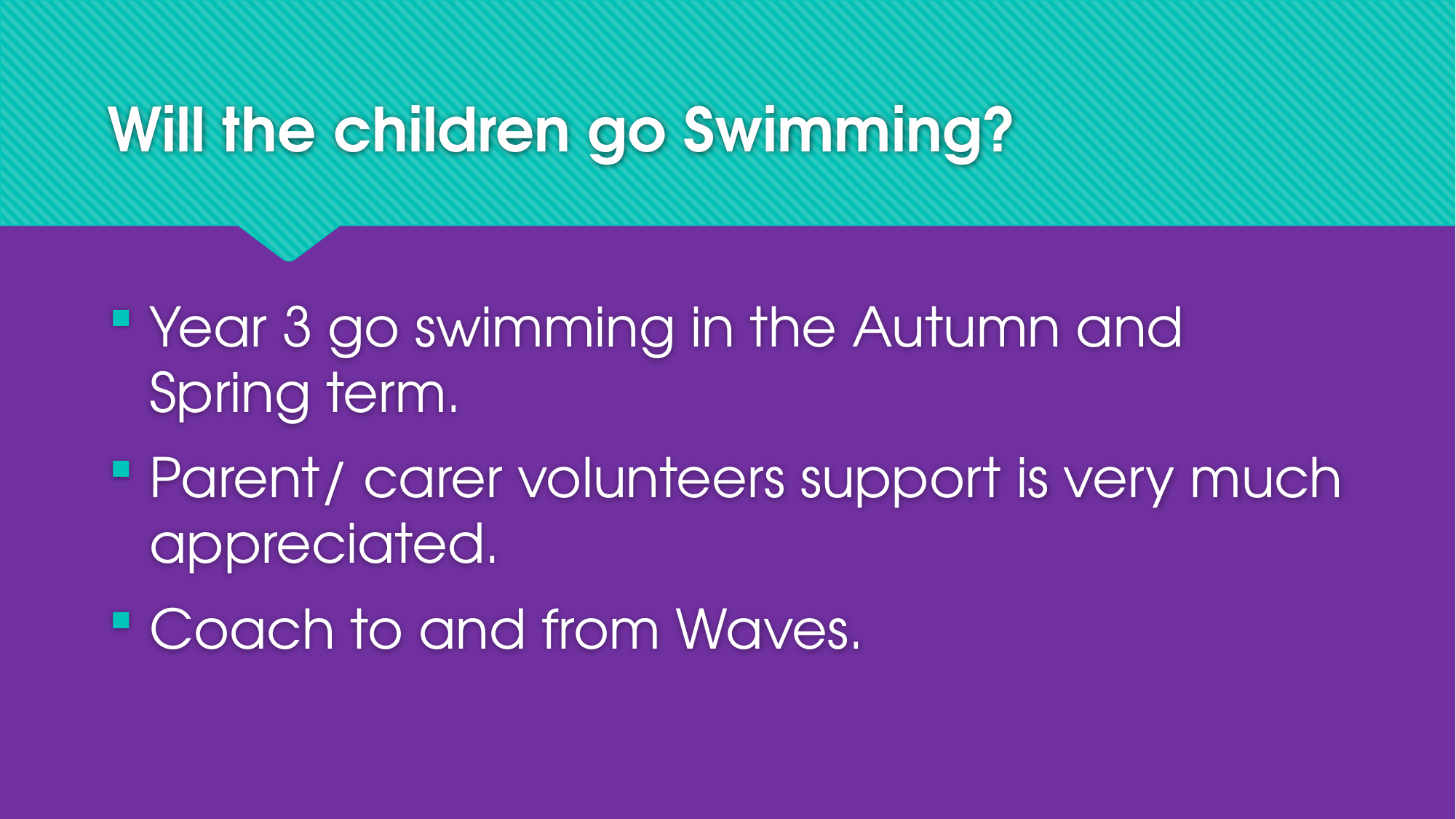

# Will the children go Swimming?
Year 3 go swimming in the Autumn and Spring term.
Parent/ carer volunteers support is very much appreciated.
Coach to and from Waves.